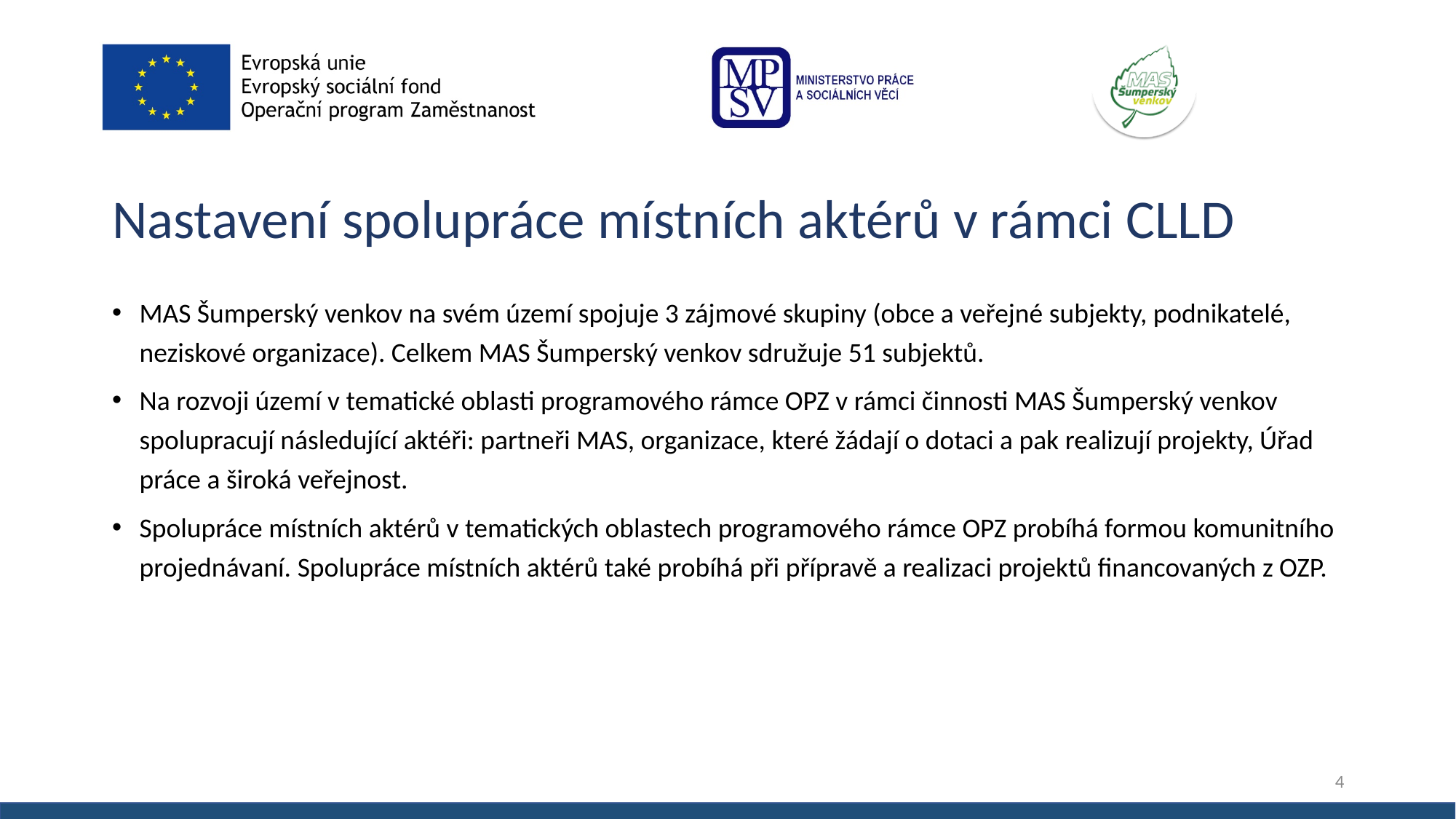

# Nastavení spolupráce místních aktérů v rámci CLLD
MAS Šumperský venkov na svém území spojuje 3 zájmové skupiny (obce a veřejné subjekty, podnikatelé, neziskové organizace). Celkem MAS Šumperský venkov sdružuje 51 subjektů.
Na rozvoji území v tematické oblasti programového rámce OPZ v rámci činnosti MAS Šumperský venkov spolupracují následující aktéři: partneři MAS, organizace, které žádají o dotaci a pak realizují projekty, Úřad práce a široká veřejnost.
Spolupráce místních aktérů v tematických oblastech programového rámce OPZ probíhá formou komunitního projednávaní. Spolupráce místních aktérů také probíhá při přípravě a realizaci projektů financovaných z OZP.

4